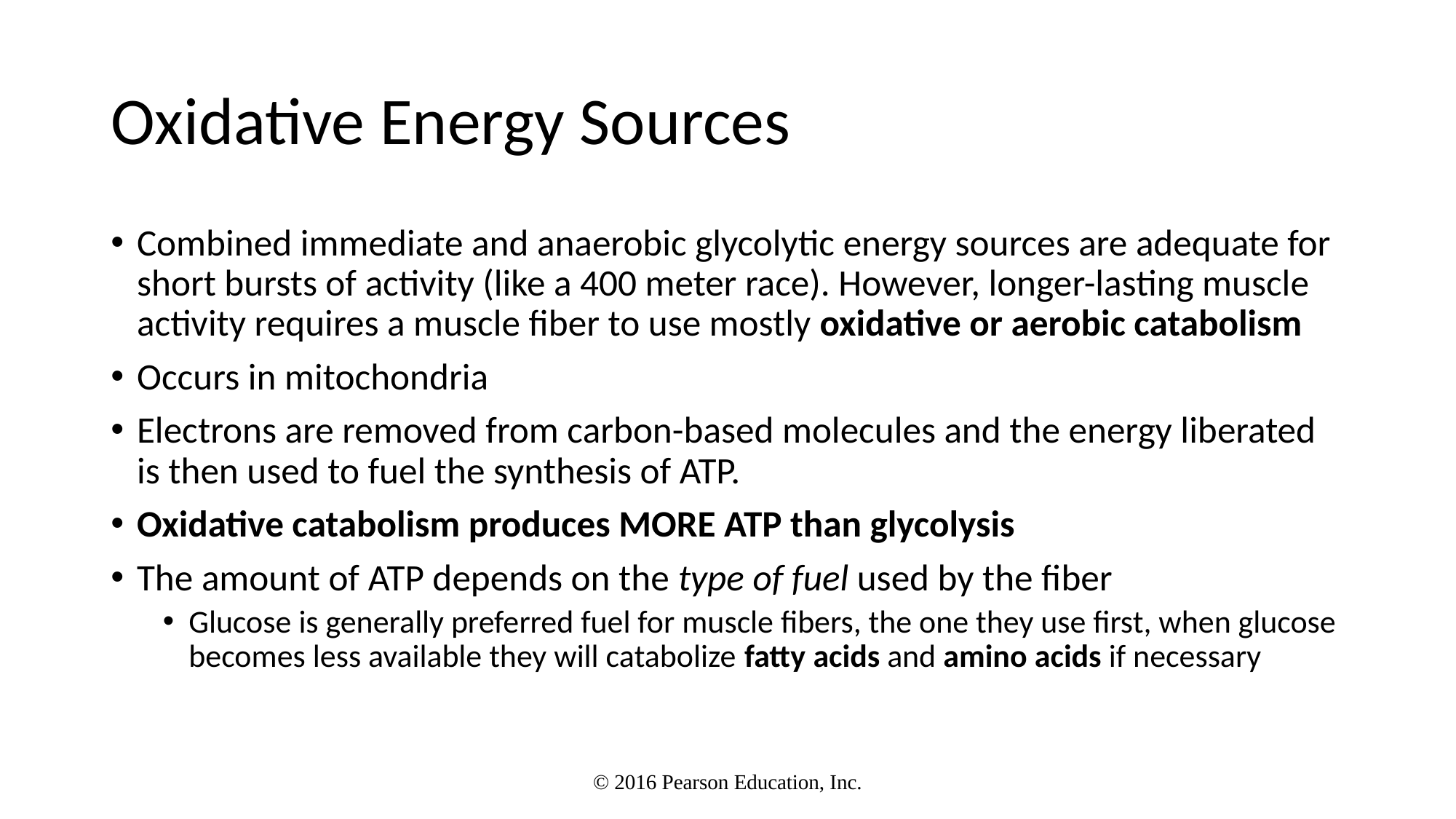

# Oxidative Energy Sources
Combined immediate and anaerobic glycolytic energy sources are adequate for short bursts of activity (like a 400 meter race). However, longer-lasting muscle activity requires a muscle fiber to use mostly oxidative or aerobic catabolism
Occurs in mitochondria
Electrons are removed from carbon-based molecules and the energy liberated is then used to fuel the synthesis of ATP.
Oxidative catabolism produces MORE ATP than glycolysis
The amount of ATP depends on the type of fuel used by the fiber
Glucose is generally preferred fuel for muscle fibers, the one they use first, when glucose becomes less available they will catabolize fatty acids and amino acids if necessary
© 2016 Pearson Education, Inc.